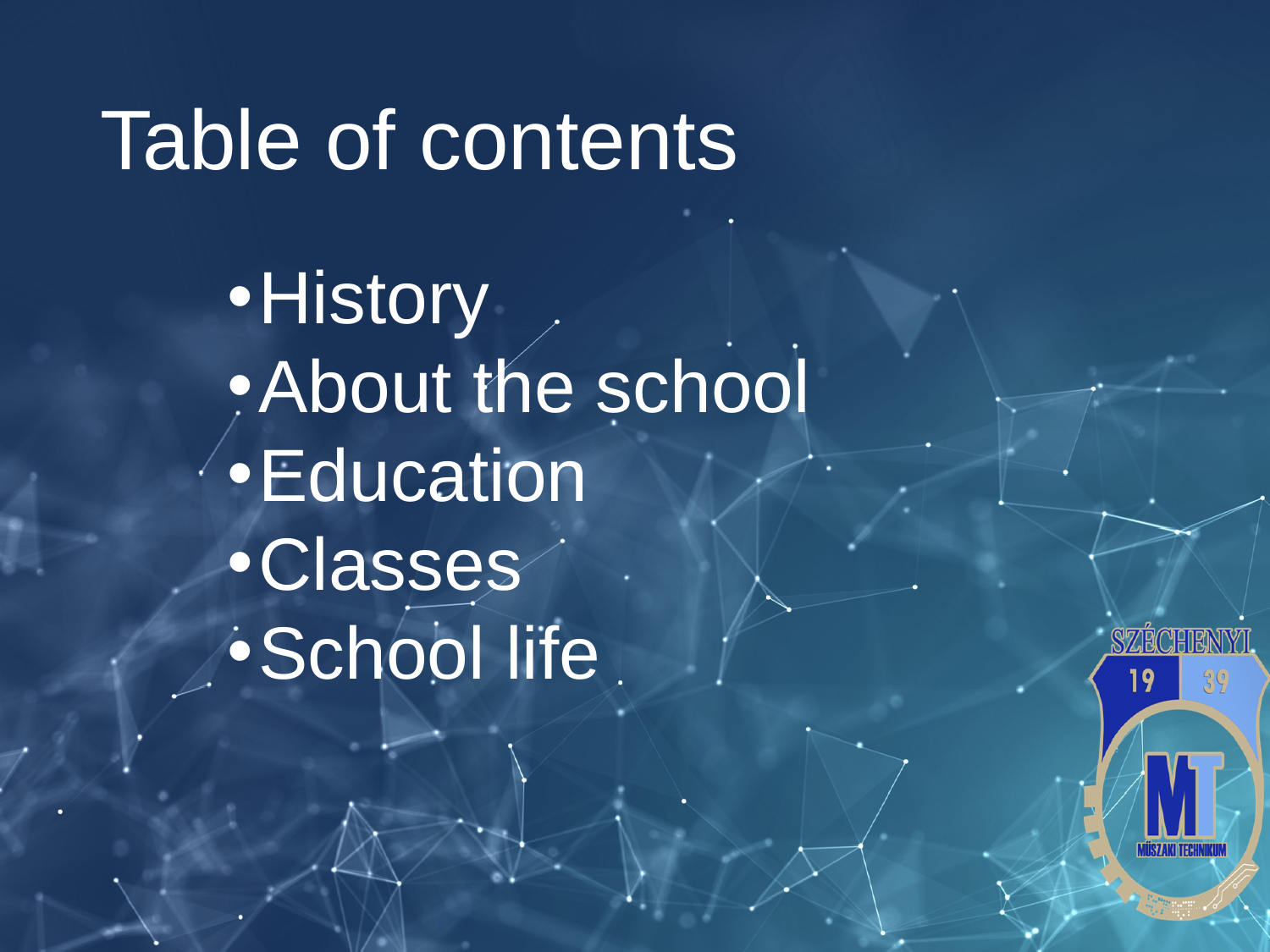

# Table of contents
History
About the school
Education
Classes
School life